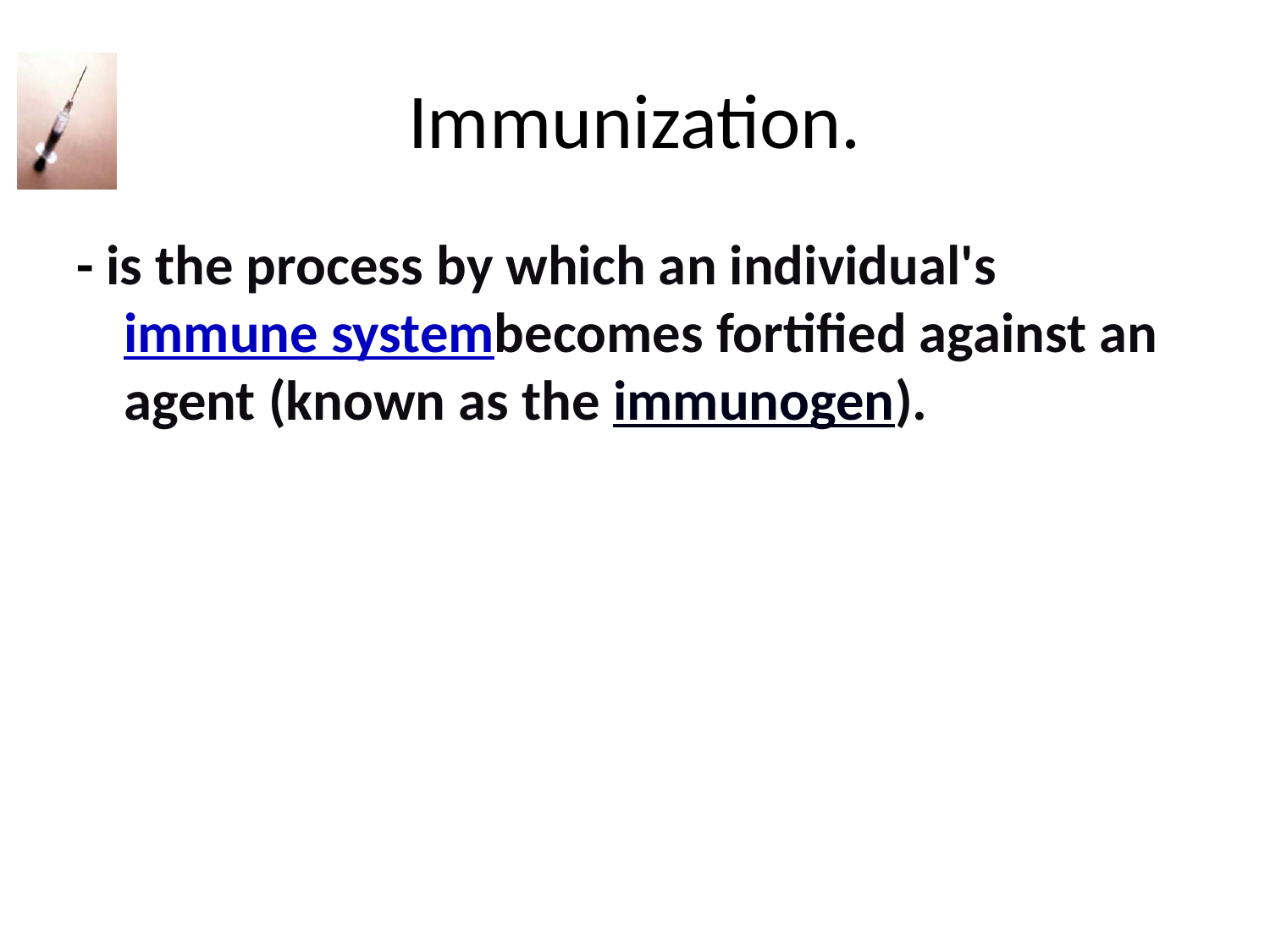

# Immunization.
- is the process by which an individual's immune systembecomes fortified against an agent (known as the immunogen).